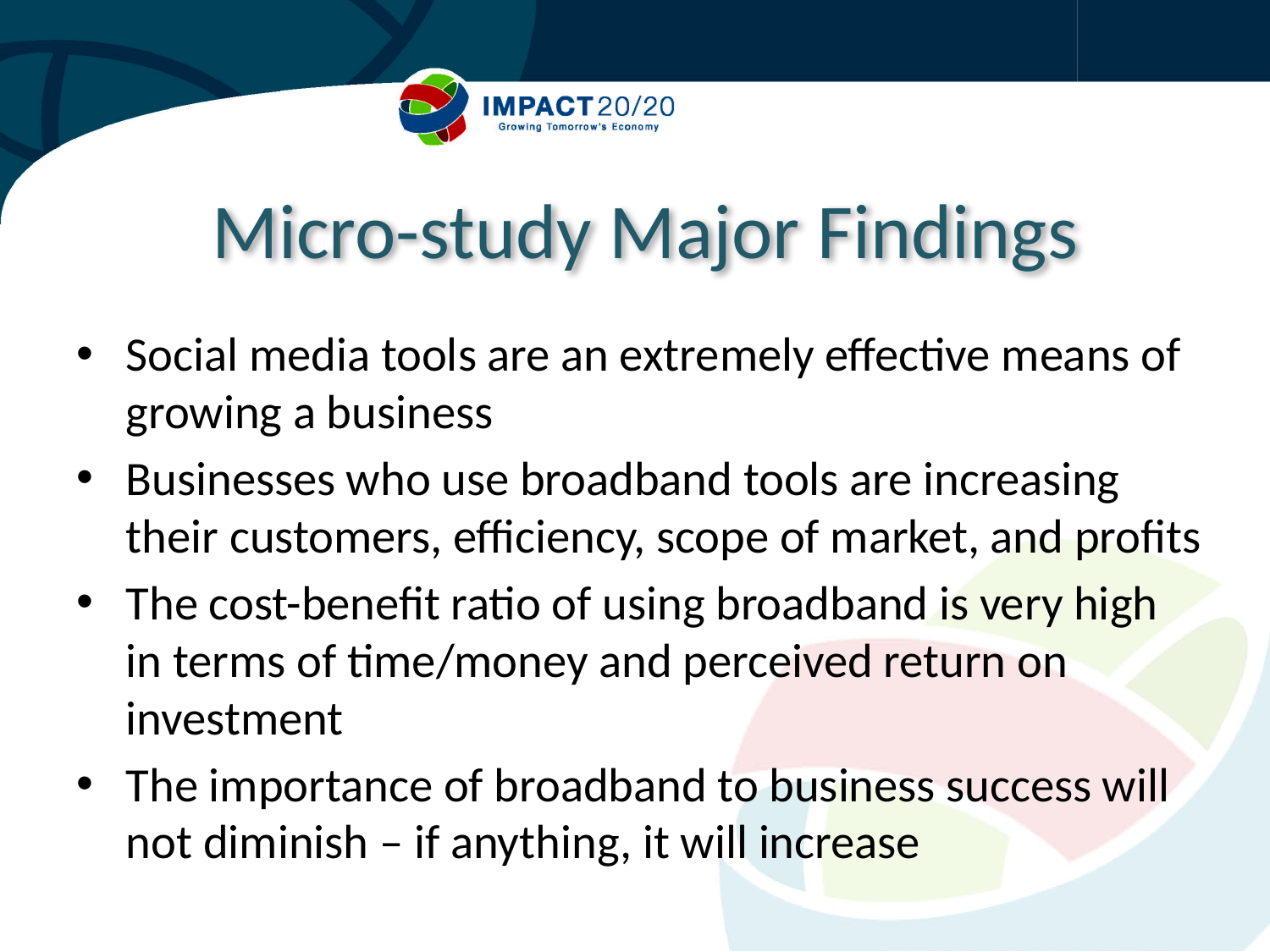

Micro-study Major Findings
Social media tools are an extremely effective means of growing a business
Businesses who use broadband tools are increasing their customers, efficiency, scope of market, and profits
The cost-benefit ratio of using broadband is very high in terms of time/money and perceived return on investment
The importance of broadband to business success will not diminish – if anything, it will increase